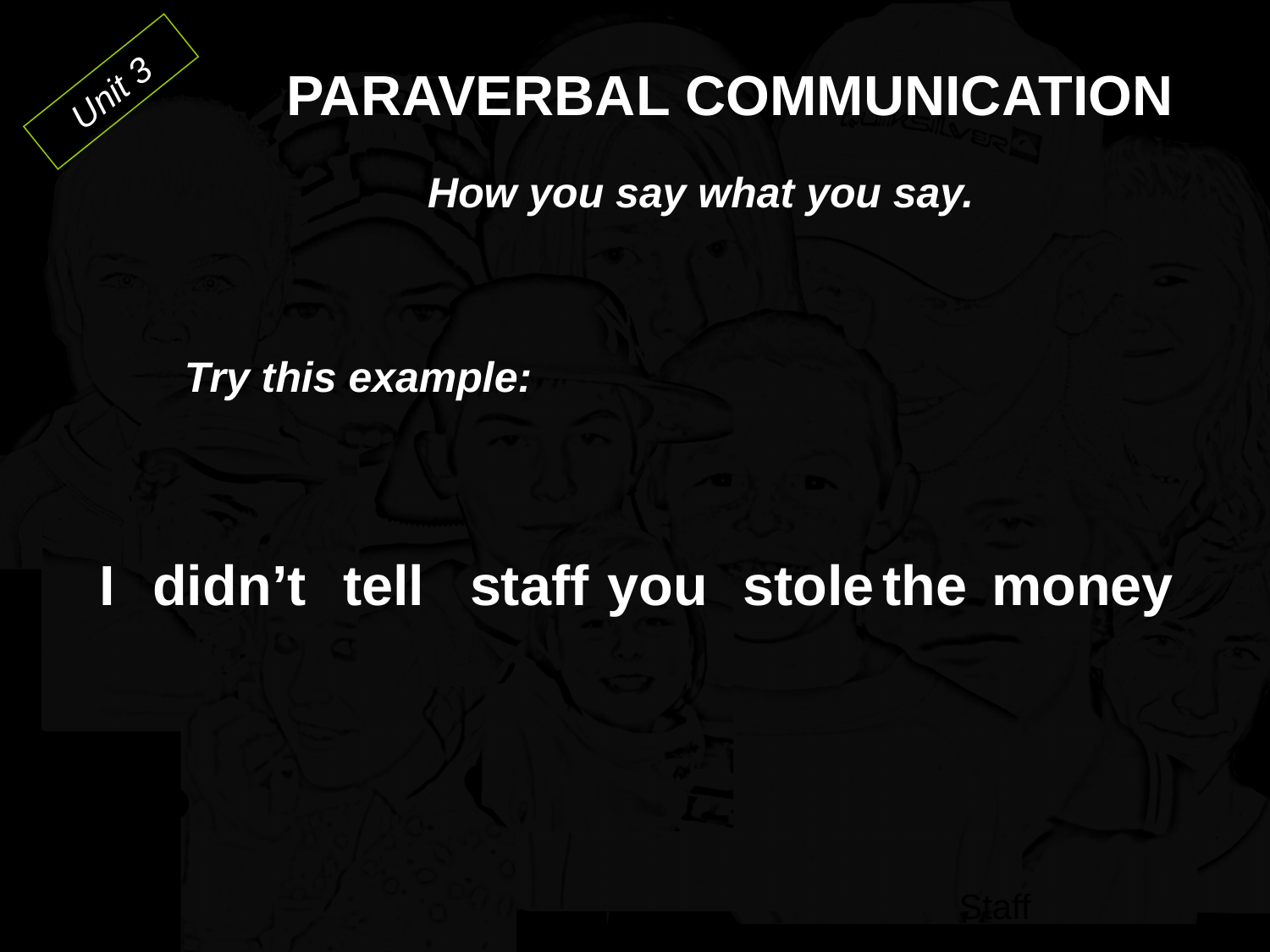

Paraverbal example
PARAVERBAL COMMUNICATION
Unit 3
How you say what you say.

Try this example:
I
didn’t
tell
staff
you
stole
the
money

Staff